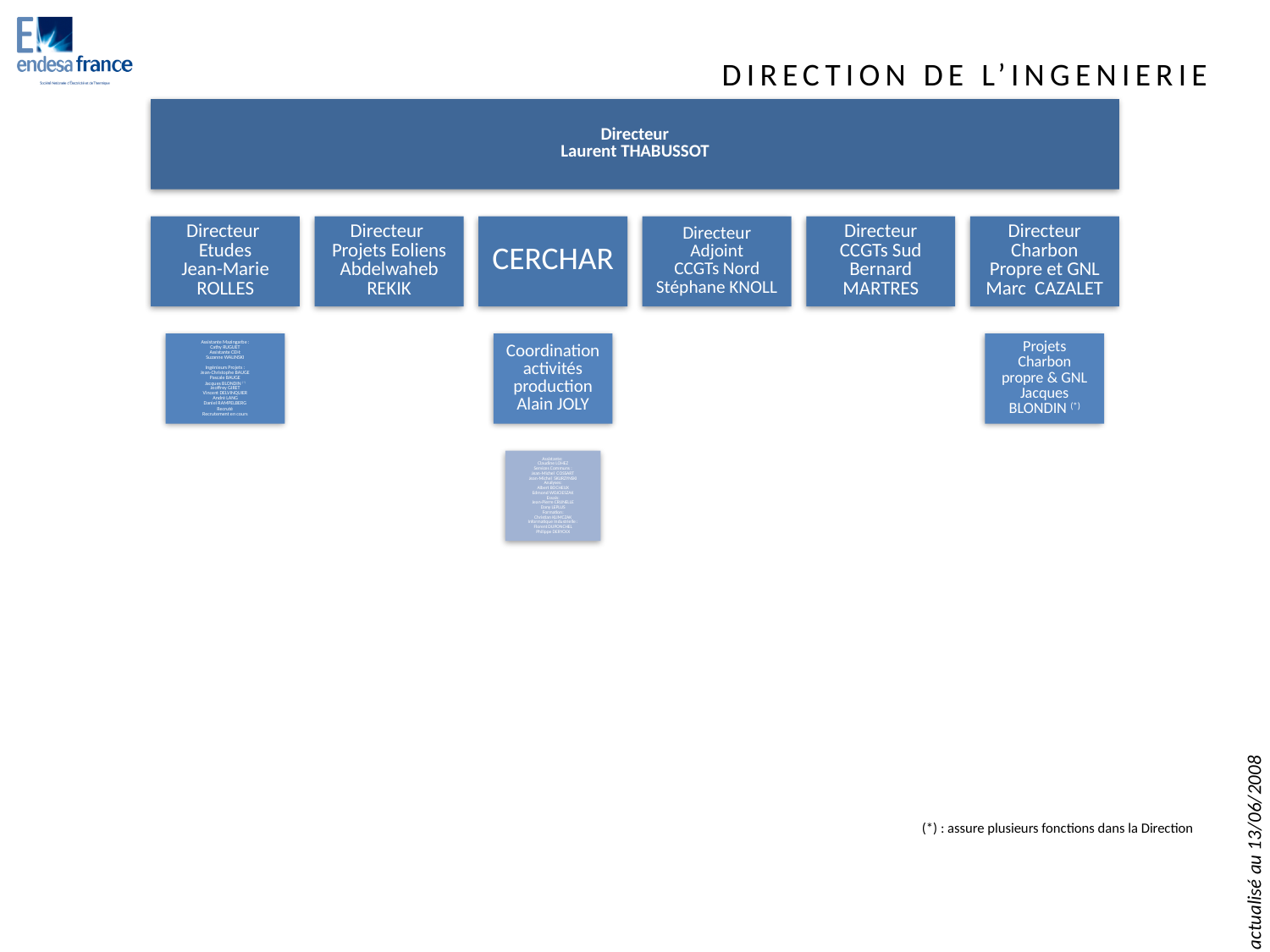

DIRECTION DE L’INGENIERIE
Directeur
Laurent THABUSSOT
Directeur  Etudes
Jean-Marie ROLLES
Directeur  Projets Eoliens
Abdelwaheb REKIK
Directeur Adjoint
CCGTs Nord
Stéphane KNOLL
Directeur
Charbon Propre et GNL
Marc  CAZALET
Directeur
CCGTs Sud
Bernard MARTRES
Assistante Mazingarbe :
Cathy RUGUET
Assistante CEH:
Suzanne WALINSKI
Ingénieurs Projets :
Jean-Christophe BAUGE
Pascale BAUGE
Jacques BLONDIN (*)
Jeoffrey GIRET
Vincent DELVINQUIER
André LANG
Daniel RAMPELBERG
Recruté
Recrutement en cours
Projets
Charbon propre & GNL
Jacques BLONDIN (*)
CERCHAR
Coordination
activités production
Alain JOLY
Assistante:
Claudine LOHEZ
Services Communs :
Jean-Michel  COSSART
Jean-Michel  SKURZYNSKI
Analyses:
Albert BOCHEUX
Edmond WOJCIESZAK
Essais:
Jean-Pierre CRUNELLE
Dany LEPLUS
Formation:
Christian KLIMCZAK
Informatique Industrielle :
Florent DUPONCHEL
Philippe DERYCKX
(*) : assure plusieurs fonctions dans la Direction